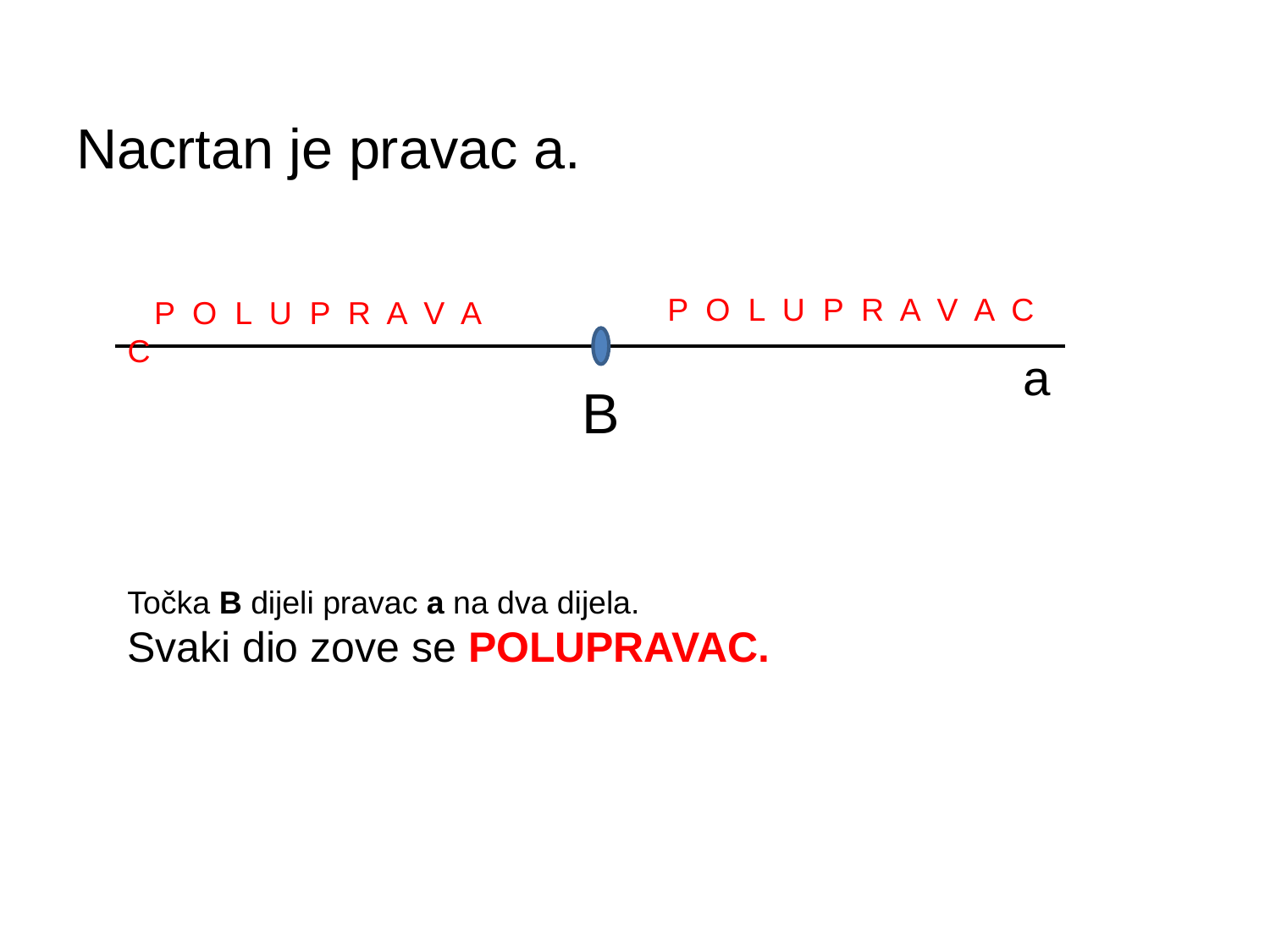

#
Nacrtan je pravac a.
P  O  L  U  P  R  A  V  A  C
   P  O  L  U  P  R  A  V  A  C

a
B
Točka B dijeli pravac a na dva dijela.
Svaki dio zove se POLUPRAVAC.